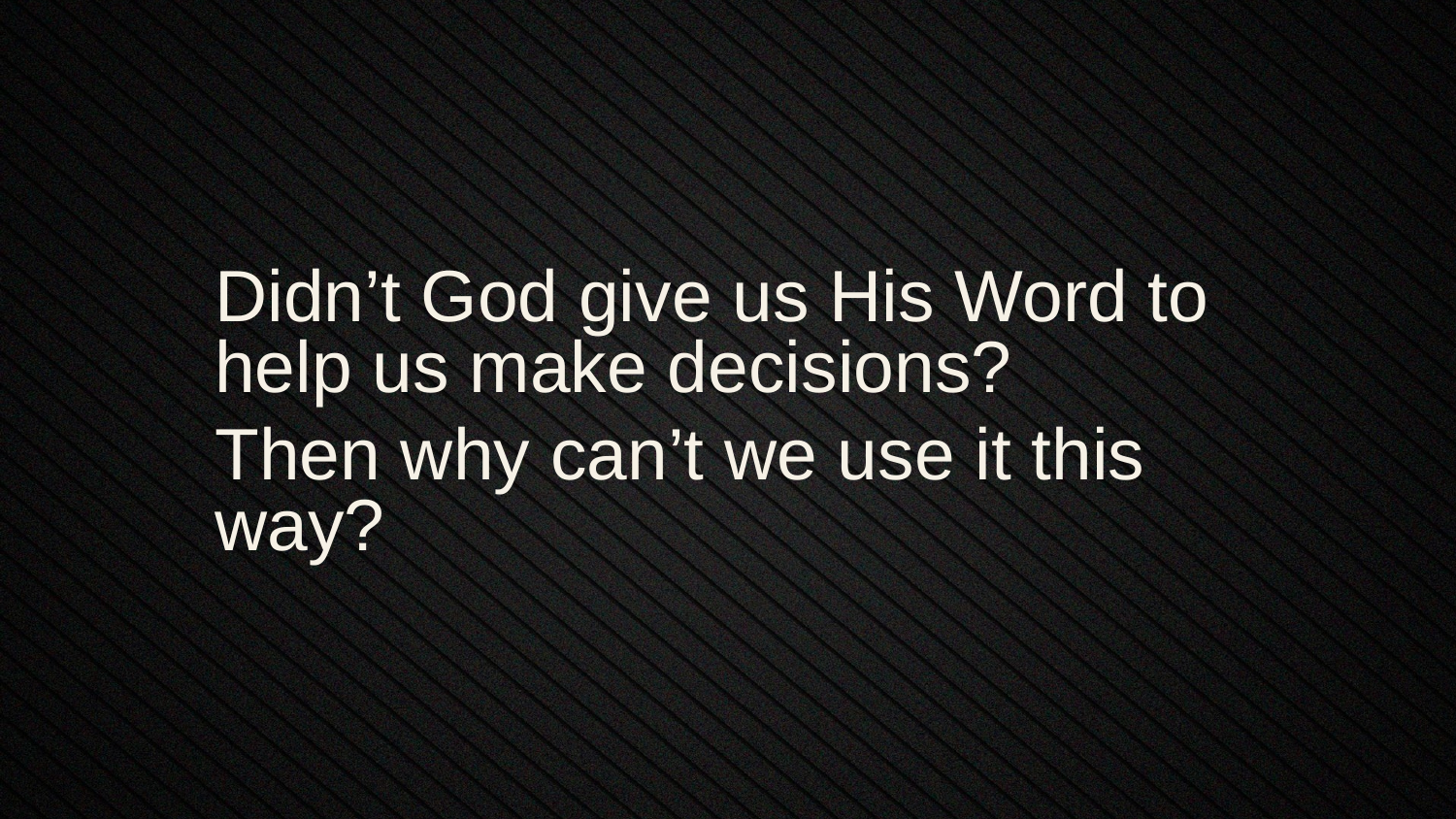

Didn’t God give us His Word to help us make decisions?
Then why can’t we use it this way?